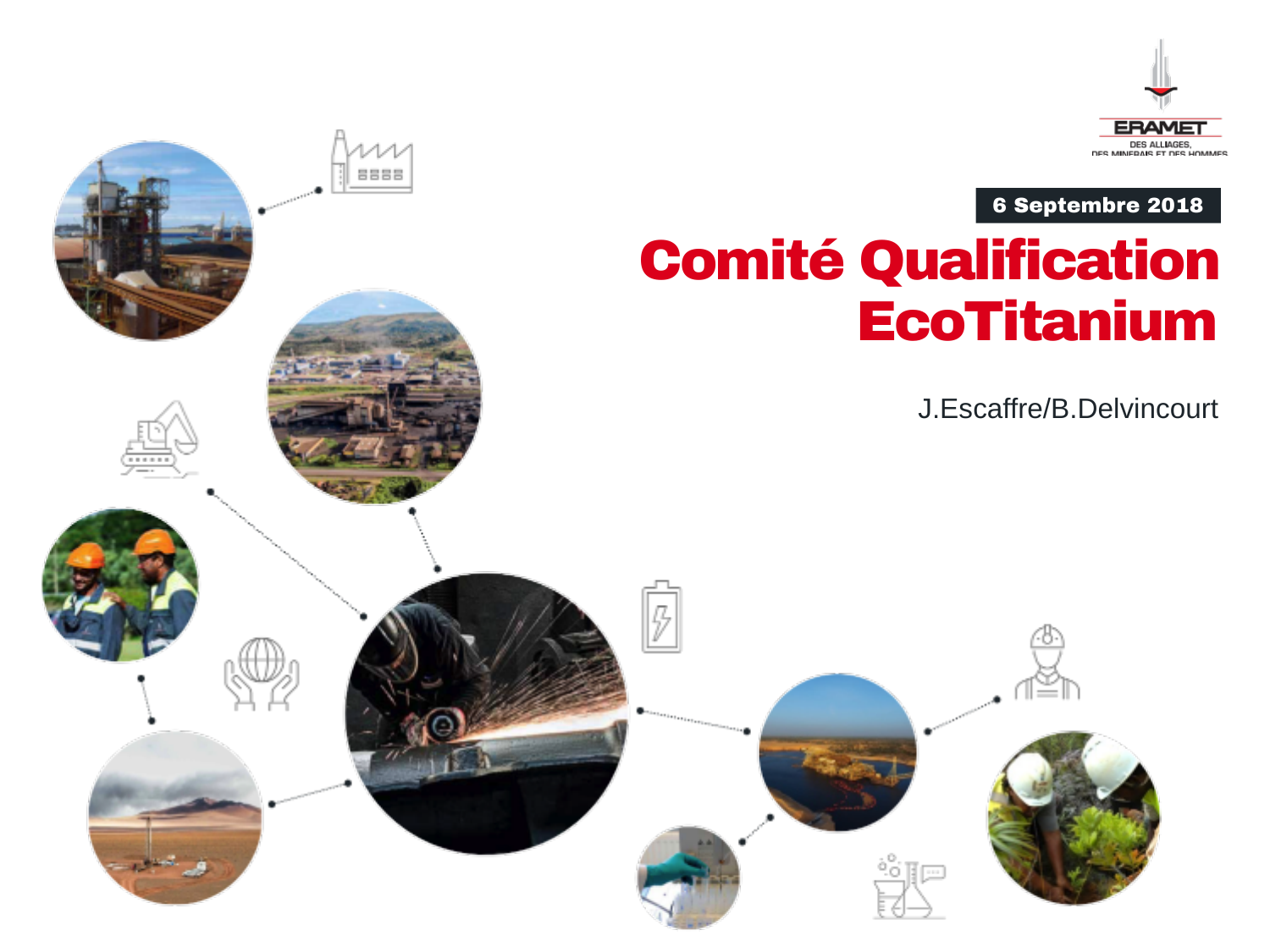

6 Septembre 2018
Comité Qualification EcoTitanium
J.Escaffre/B.Delvincourt